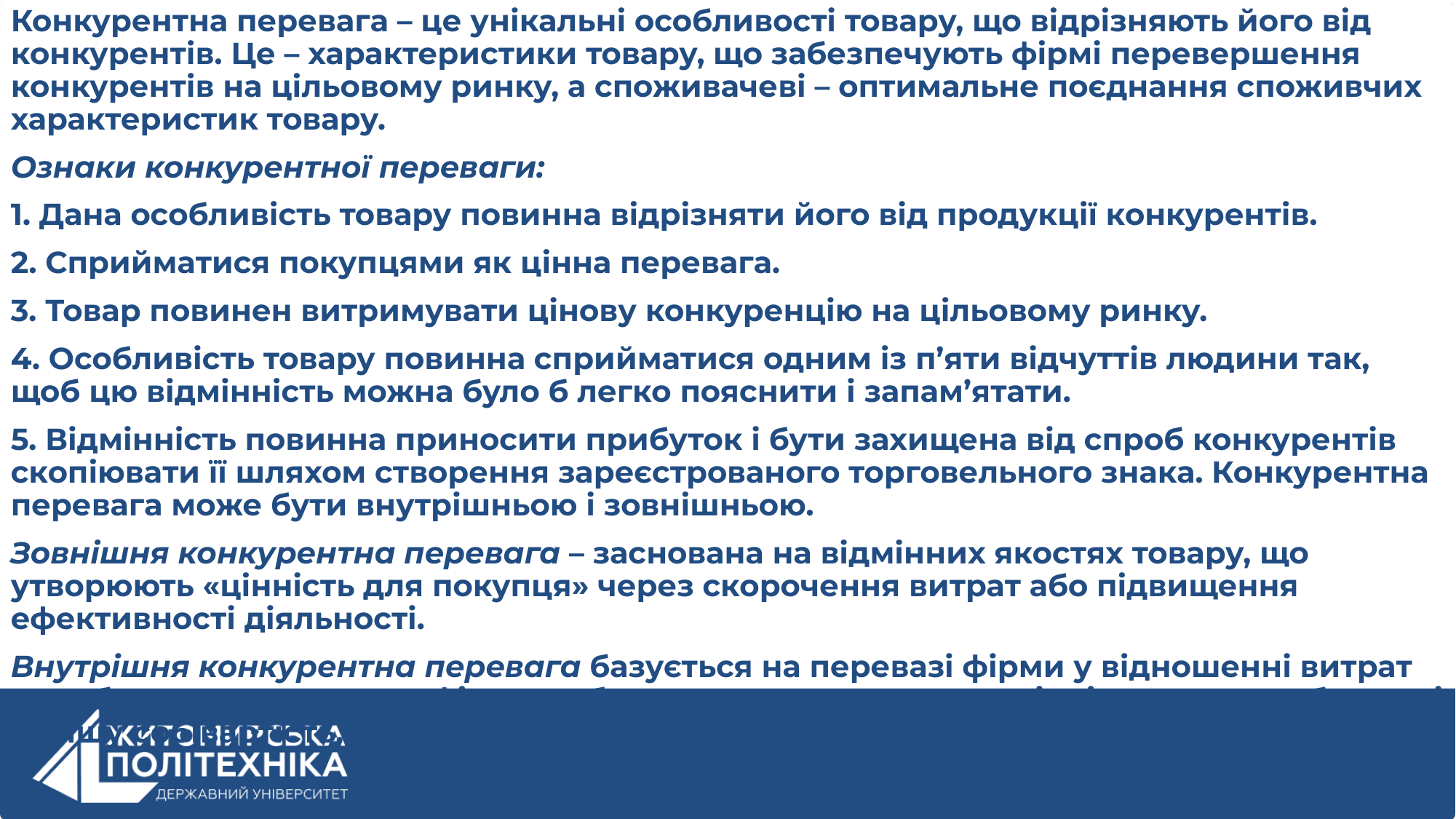

Конкурентна перевага – це унікальні особливості товару, що відрізняють його від конкурентів. Це – характеристики товару, що забезпечують фірмі перевершення конкурентів на цільовому ринку, а споживачеві – оптимальне поєднання споживчих характеристик товару.
Ознаки конкурентної переваги:
1. Дана особливість товару повинна відрізняти його від продукції конкурентів.
2. Сприйматися покупцями як цінна перевага.
3. Товар повинен витримувати цінову конкуренцію на цільовому ринку.
4. Особливість товару повинна сприйматися одним із п’яти відчуттів людини так, щоб цю відмінність можна було б легко пояснити і запам’ятати.
5. Відмінність повинна приносити прибуток і бути захищена від спроб конкурентів скопіювати її шляхом створення зареєстрованого торговельного знака. Конкурентна перевага може бути внутрішньою і зовнішньою.
Зовнішня конкурентна перевага – заснована на відмінних якостях товару, що утворюють «цінність для покупця» через скорочення витрат або підвищення ефективності діяльності.
Внутрішня конкурентна перевага базується на перевазі фірми у відношенні витрат виробництва, керування фірмою або товаром, що створює «цінність для виробника» і меншу собівартість, ніж у конкурента.